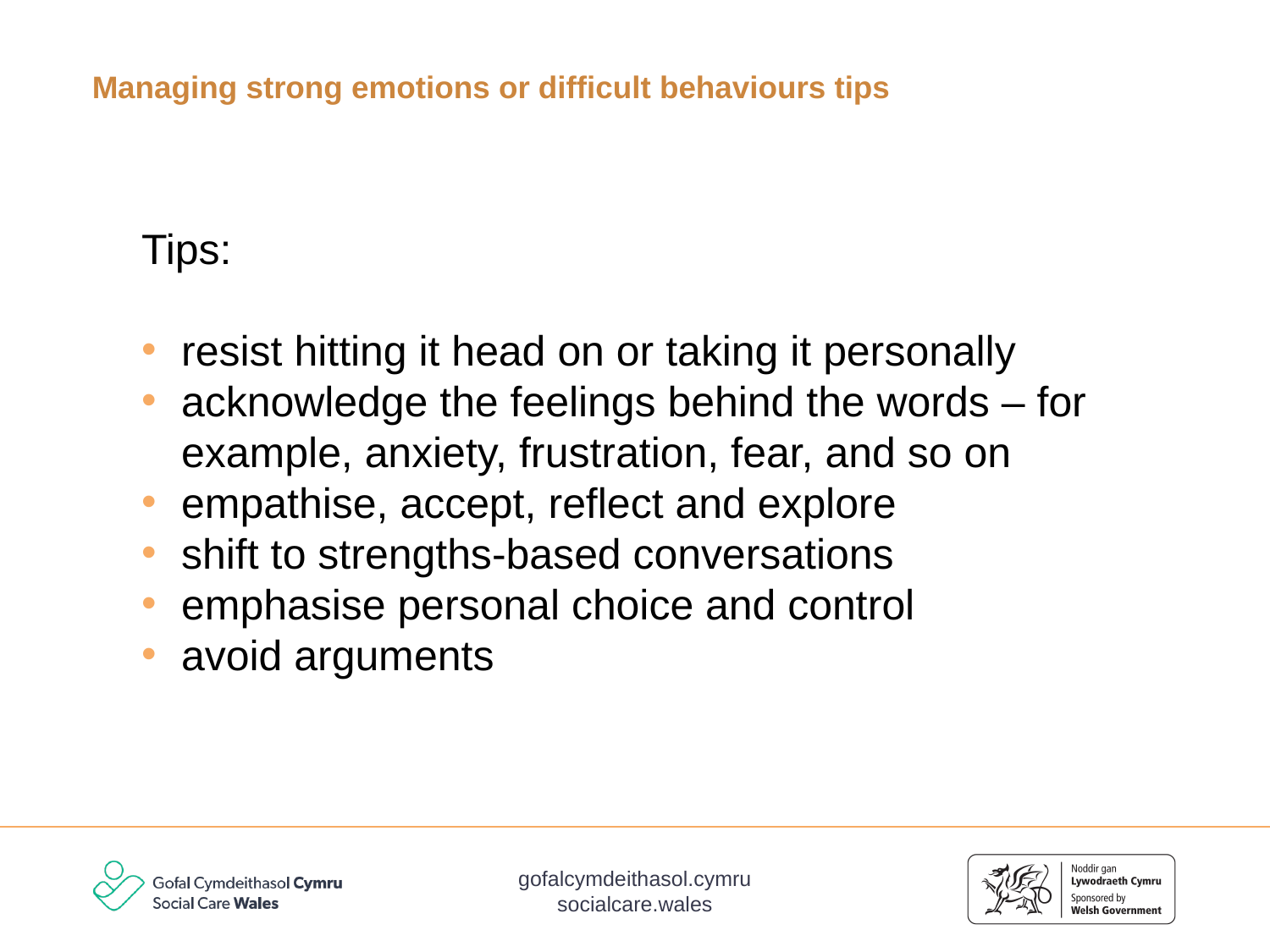

# Managing strong emotions or difficult behaviours tips
Tips:

resist hitting it head on or taking it personally
acknowledge the feelings behind the words – for example, anxiety, frustration, fear, and so on
empathise, accept, reflect and explore
shift to strengths-based conversations
emphasise personal choice and control
avoid arguments